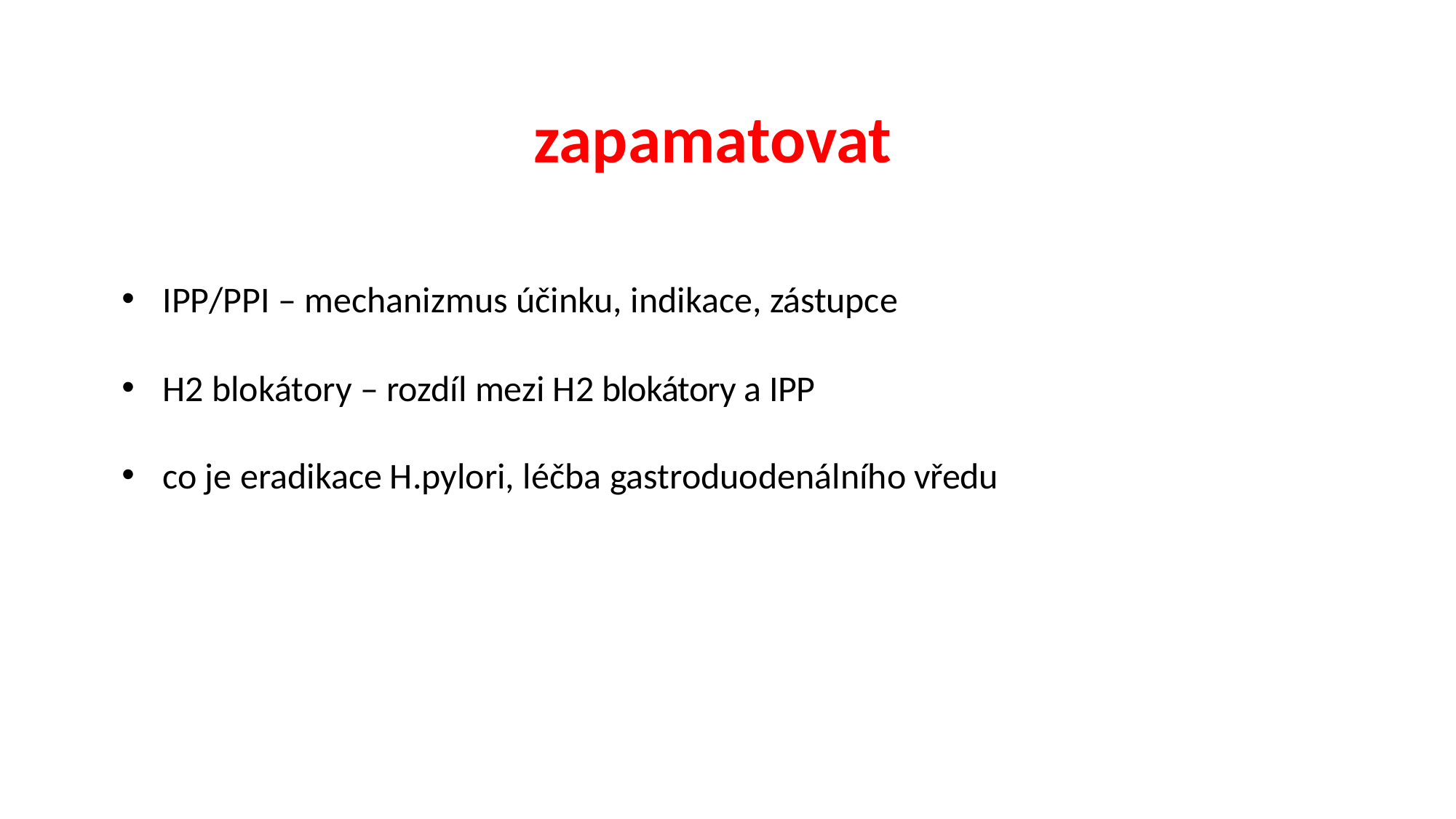

zapamatovat
IPP/PPI – mechanizmus účinku, indikace, zástupce

H2 blokátory – rozdíl mezi H2 blokátory a IPP

co je eradikace H.pylori, léčba gastroduodenálního vředu